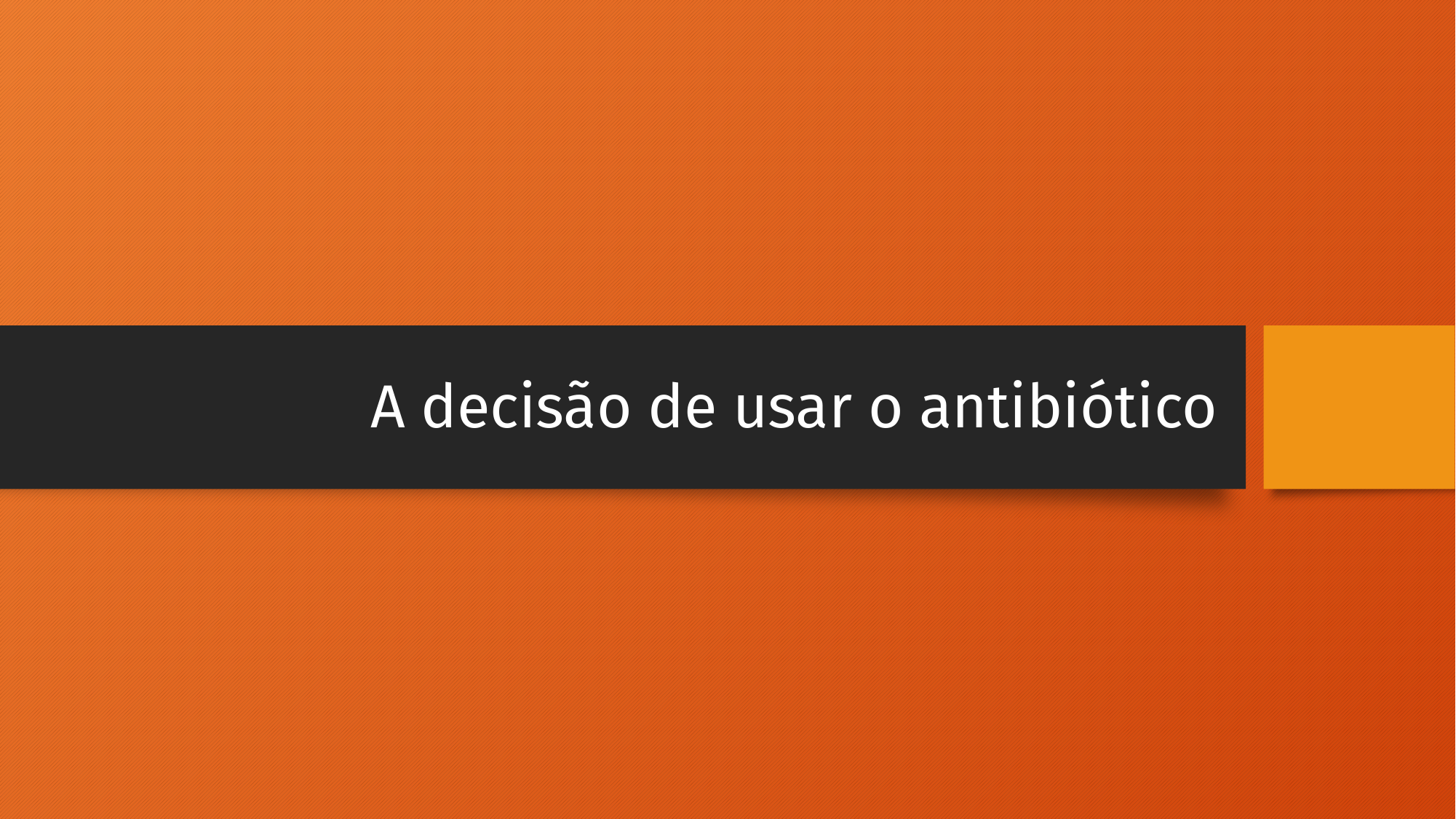

# A decisão de usar o antibiótico